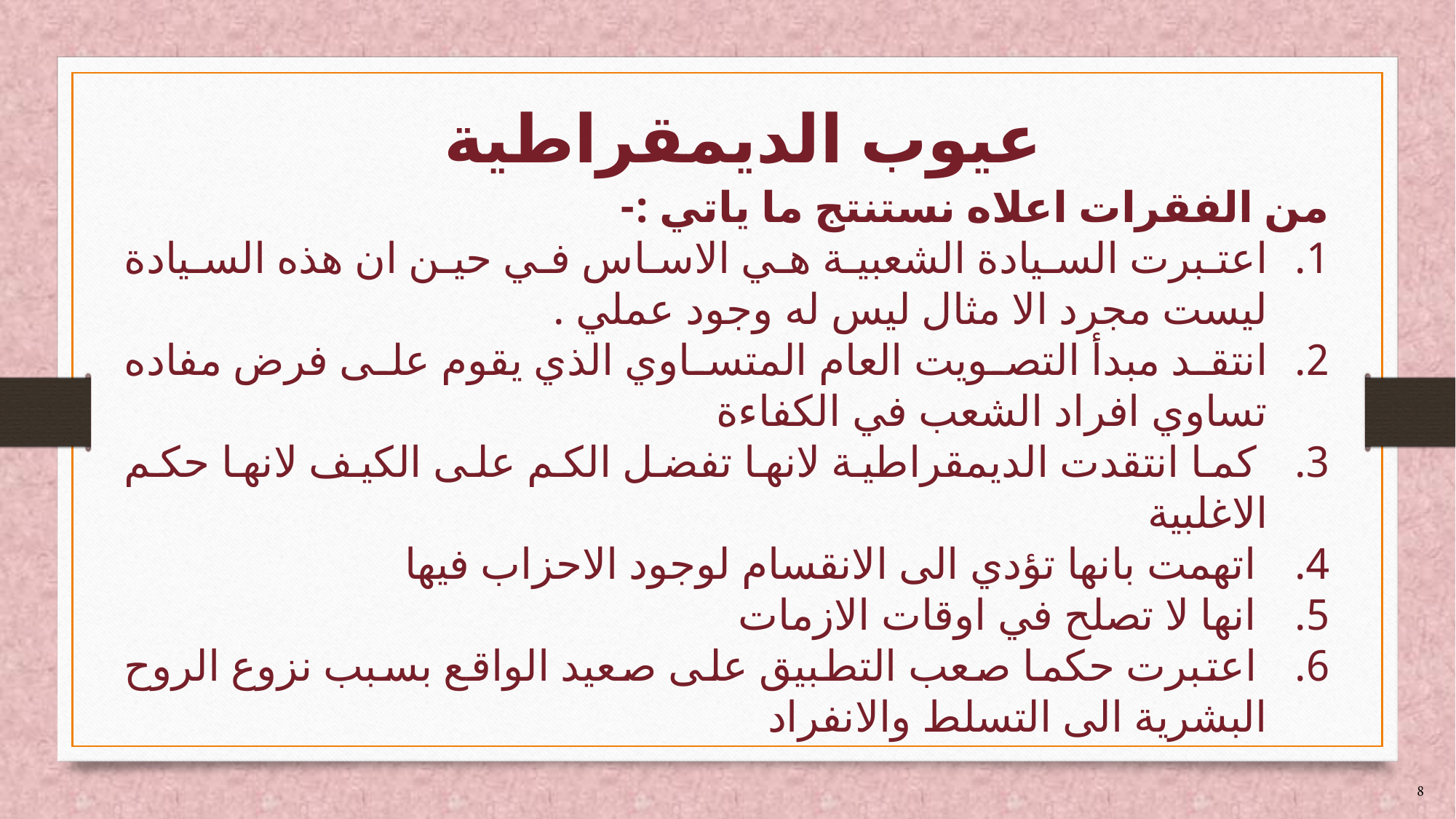

# عيوب الديمقراطية
من الفقرات اعلاه نستنتج ما ياتي :-
اعتبرت السيادة الشعبية هي الاساس في حين ان هذه السيادة ليست مجرد الا مثال ليس له وجود عملي .
انتقد مبدأ التصويت العام المتساوي الذي يقوم على فرض مفاده تساوي افراد الشعب في الكفاءة
 كما انتقدت الديمقراطية لانها تفضل الكم على الكيف لانها حكم الاغلبية
 اتهمت بانها تؤدي الى الانقسام لوجود الاحزاب فيها
 انها لا تصلح في اوقات الازمات
 اعتبرت حكما صعب التطبيق على صعيد الواقع بسبب نزوع الروح البشرية الى التسلط والانفراد
8